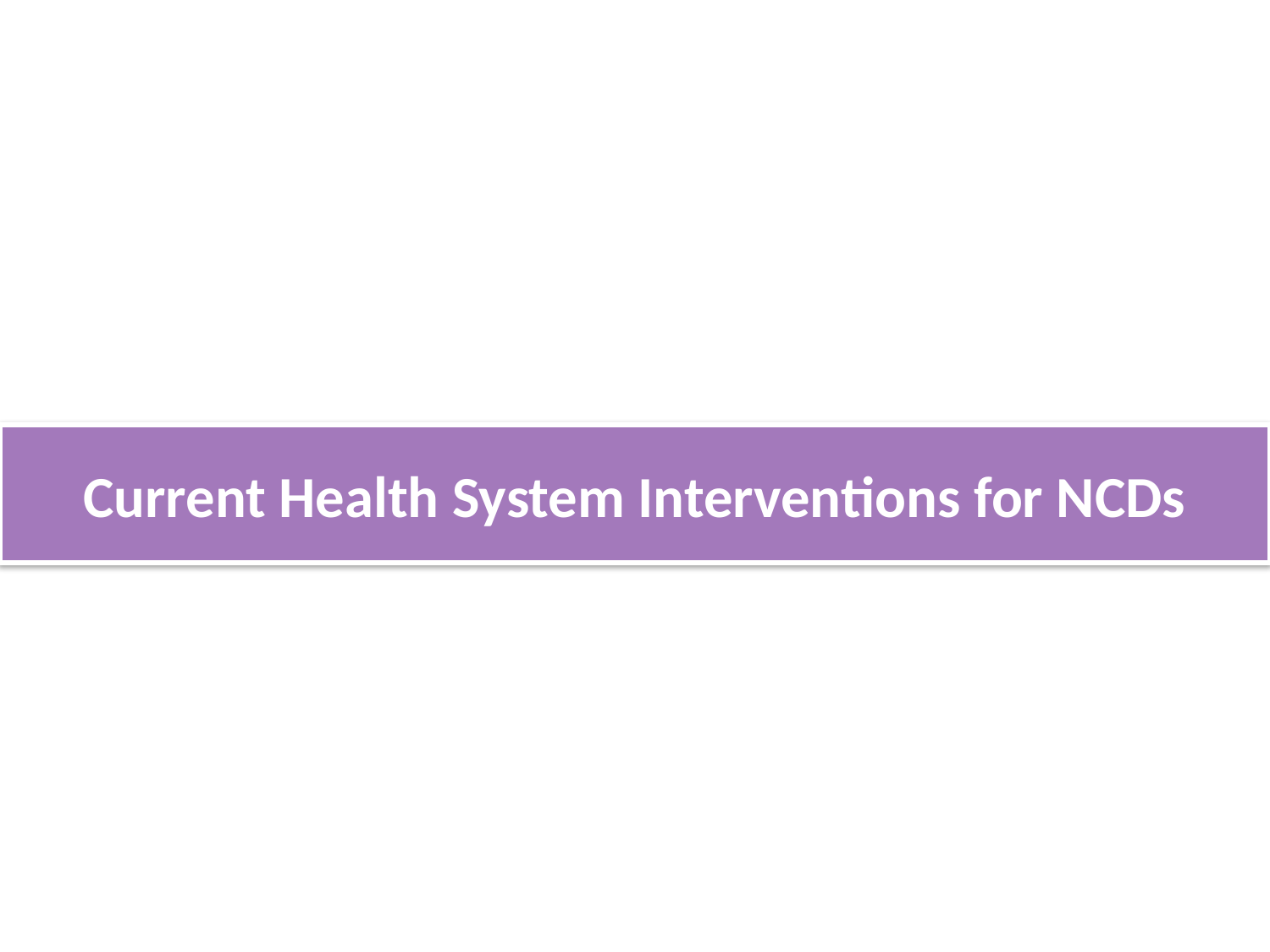

# Current Health System Interventions for NCDs